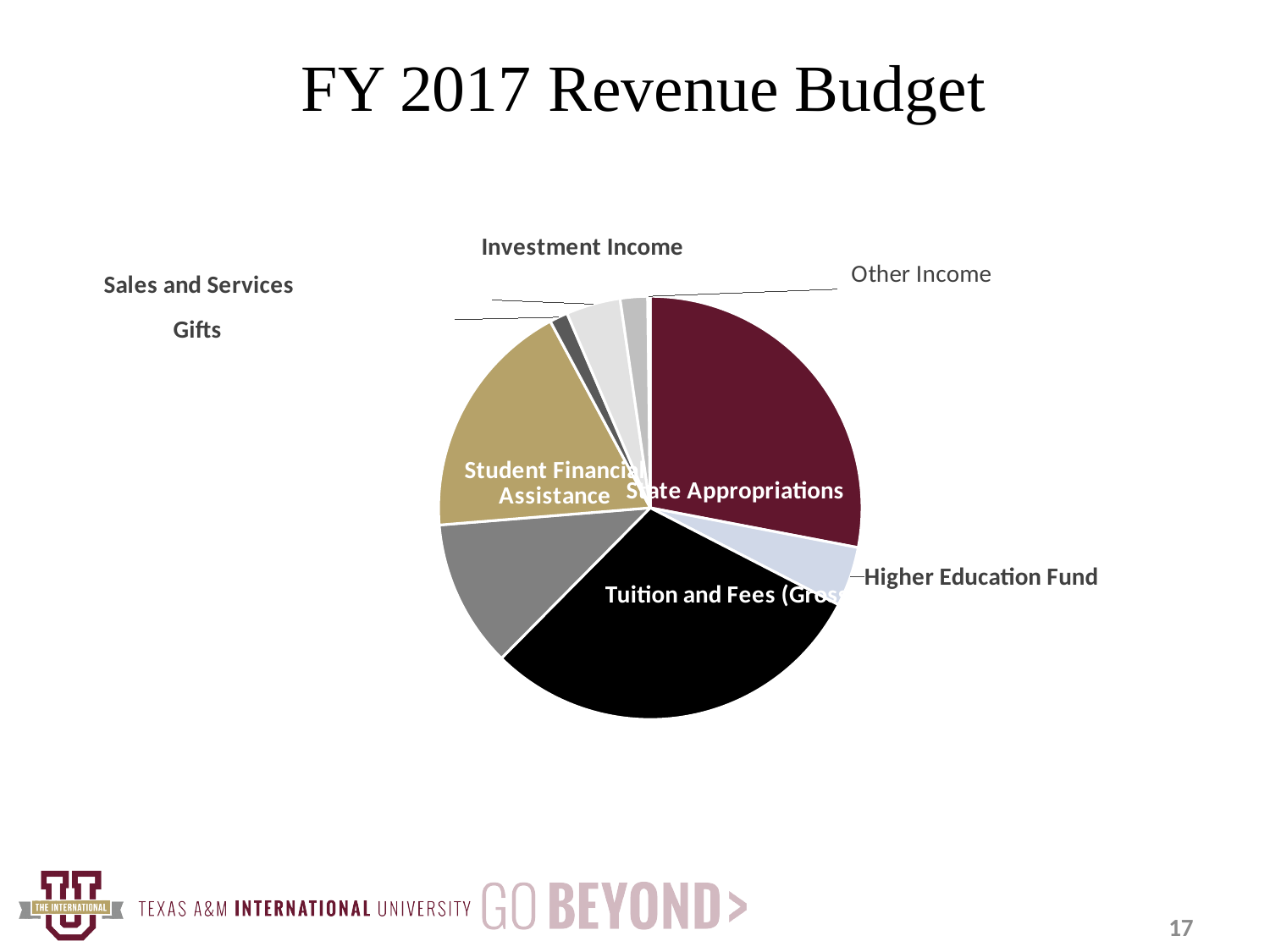

# FY 2017 Revenue Budget

### Chart

| Category | 2016 | Column1 |
|---|---|---|
| State Appropriations | 41191.0 | 0.28008132292544946 |
| Higher Education Fund                             | 6710.0 | 0.045625152990453395 |
| Tuition and Fees (Gross) | 43893.0 | 0.2984537764843474 |
| Contracts and Grants                              | 16604.0 | 0.1129001550303261 |
| Student Financial Assistance | 27157.0 | 0.18465607746076645 |
| Gifts                                             | 2049.0 | 0.013932330622569152 |
| Sales and Services                                | 6100.0 | 0.04147741180950309 |
| Investment Income                                 | 3075.0 | 0.020908695297413443 |
| Other Income | 289.0 | 0.0019650773791715396 |
17